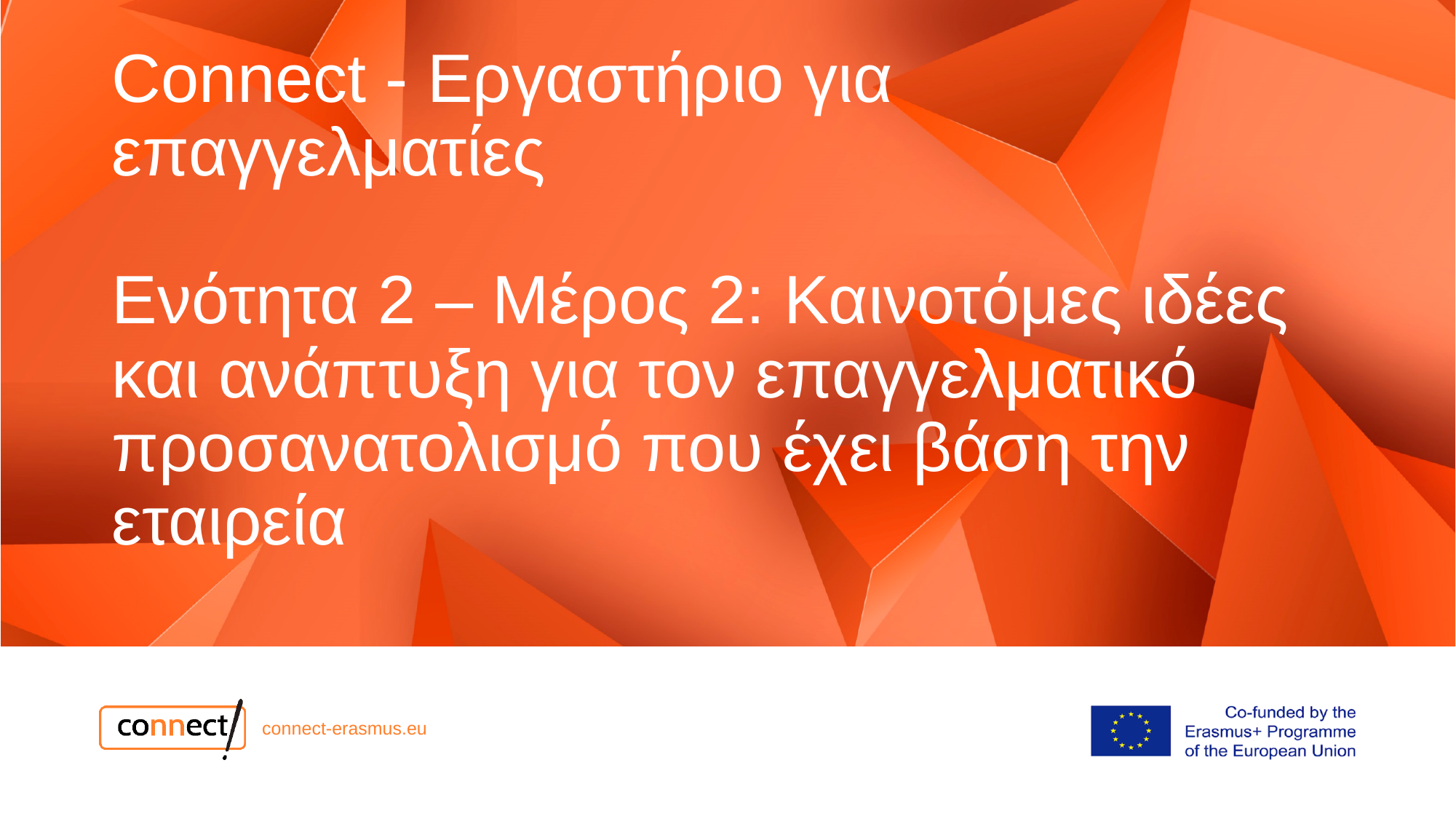

# Connect - Εργαστήριο για επαγγελματίες Ενότητα 2 – Μέρος 2: Καινοτόμες ιδέες και ανάπτυξη για τον επαγγελματικό προσανατολισμό που έχει βάση την εταιρεία
connect-erasmus.eu